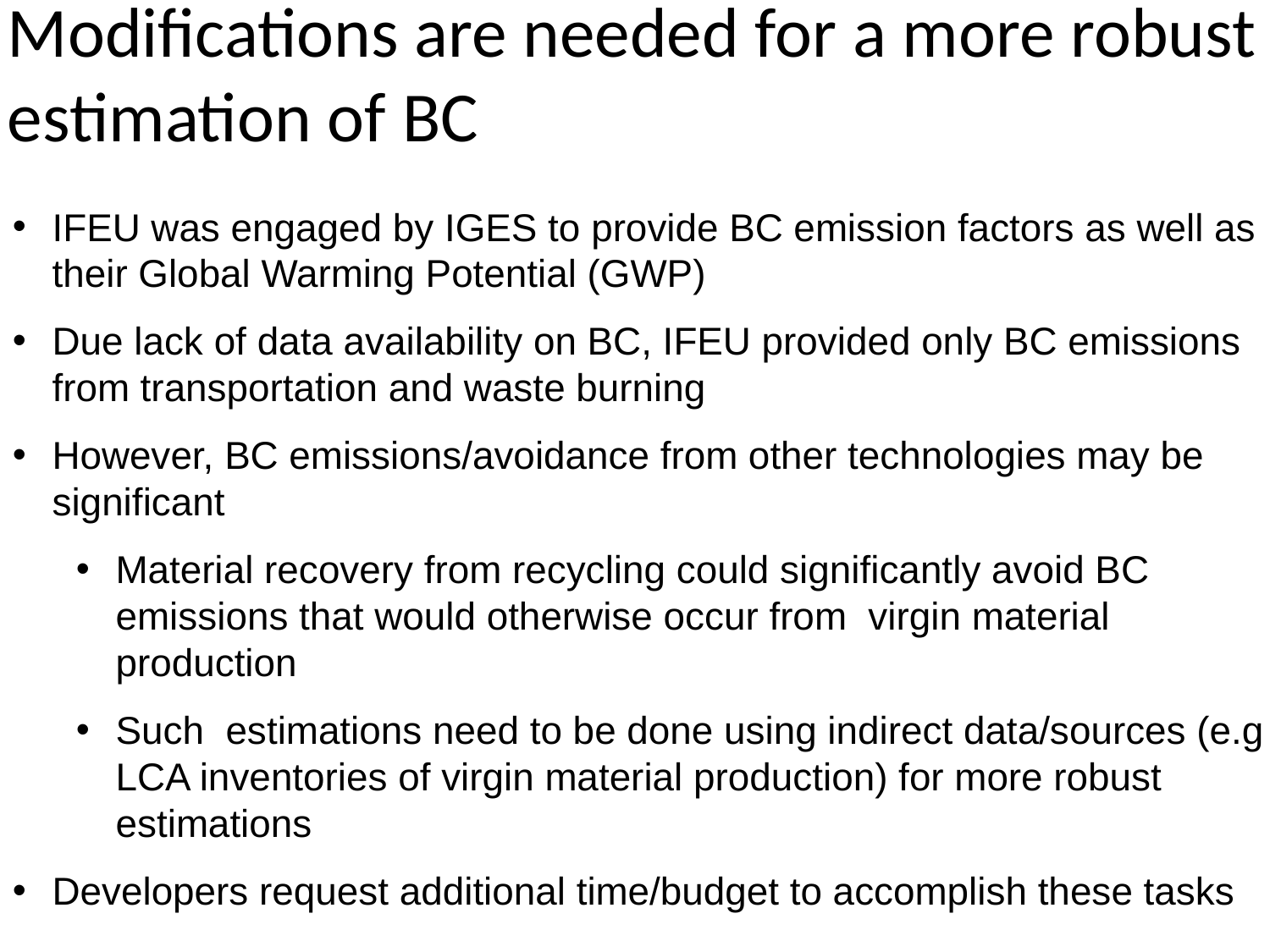

# Modifications are needed for a more robust estimation of BC
IFEU was engaged by IGES to provide BC emission factors as well as their Global Warming Potential (GWP)
Due lack of data availability on BC, IFEU provided only BC emissions from transportation and waste burning
However, BC emissions/avoidance from other technologies may be significant
Material recovery from recycling could significantly avoid BC emissions that would otherwise occur from  virgin material production
Such  estimations need to be done using indirect data/sources (e.g LCA inventories of virgin material production) for more robust estimations
Developers request additional time/budget to accomplish these tasks